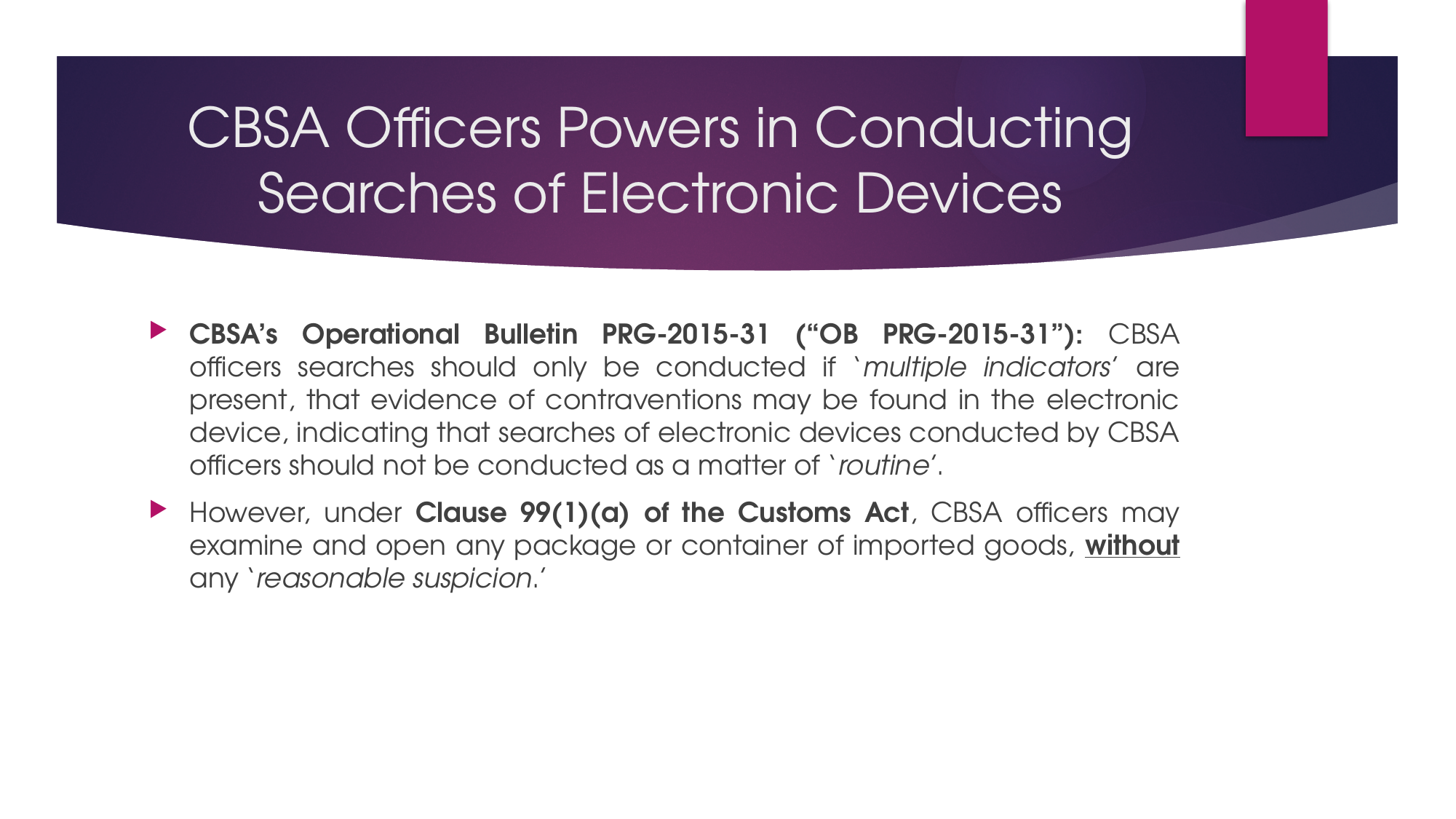

# CBSA Officers Powers in Conducting Searches of Electronic Devices
CBSA’s Operational Bulletin PRG-2015-31 (“OB PRG-2015-31”): CBSA officers searches should only be conducted if ‘multiple indicators’ are present, that evidence of contraventions may be found in the electronic device, indicating that searches of electronic devices conducted by CBSA officers should not be conducted as a matter of ‘routine’.
However, under Clause 99(1)(a) of the Customs Act, CBSA officers may examine and open any package or container of imported goods, without any ‘reasonable suspicion.’